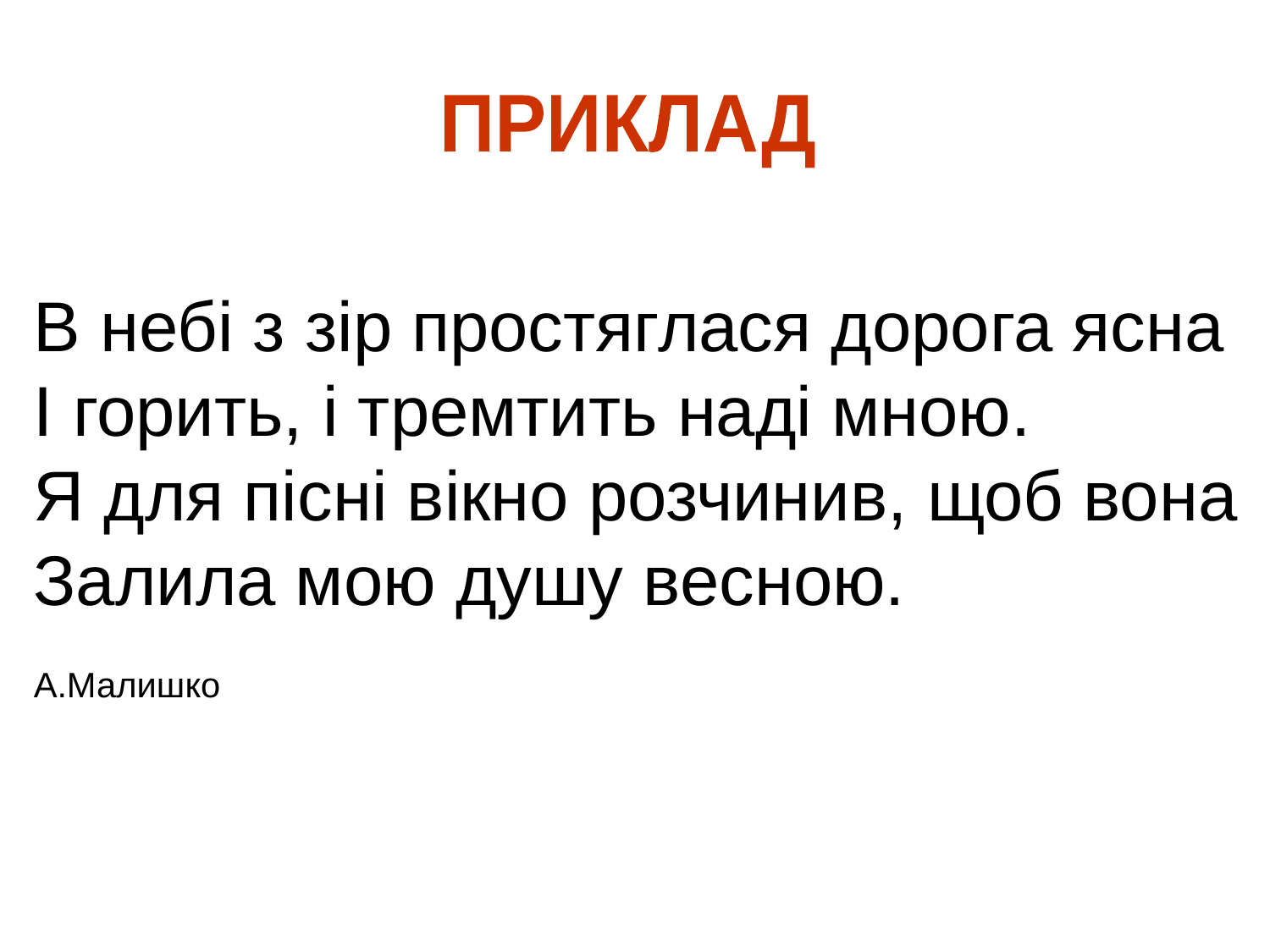

ПРИКЛАД
В небі з зір простяглася дорога ясна
І горить, і тремтить наді мною.
Я для пісні вікно розчинив, щоб вона
Залила мою душу весною.

А.Малишко